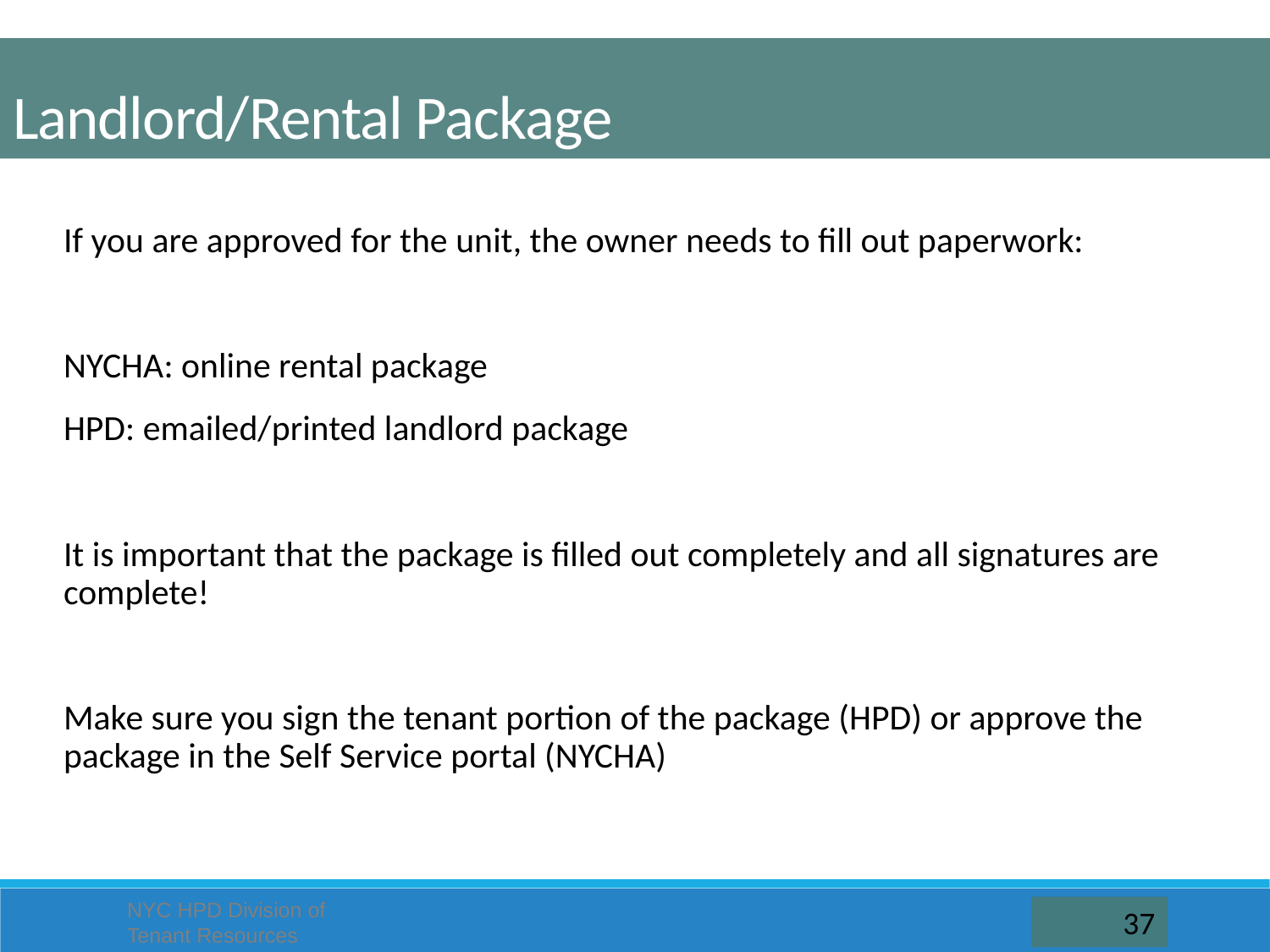

Landlord/Rental Package
If you are approved for the unit, the owner needs to fill out paperwork:

NYCHA: online rental package
HPD: emailed/printed landlord package

It is important that the package is filled out completely and all signatures are complete!

Make sure you sign the tenant portion of the package (HPD) or approve the package in the Self Service portal (NYCHA)

NYC HPD Division of Tenant Resources
37